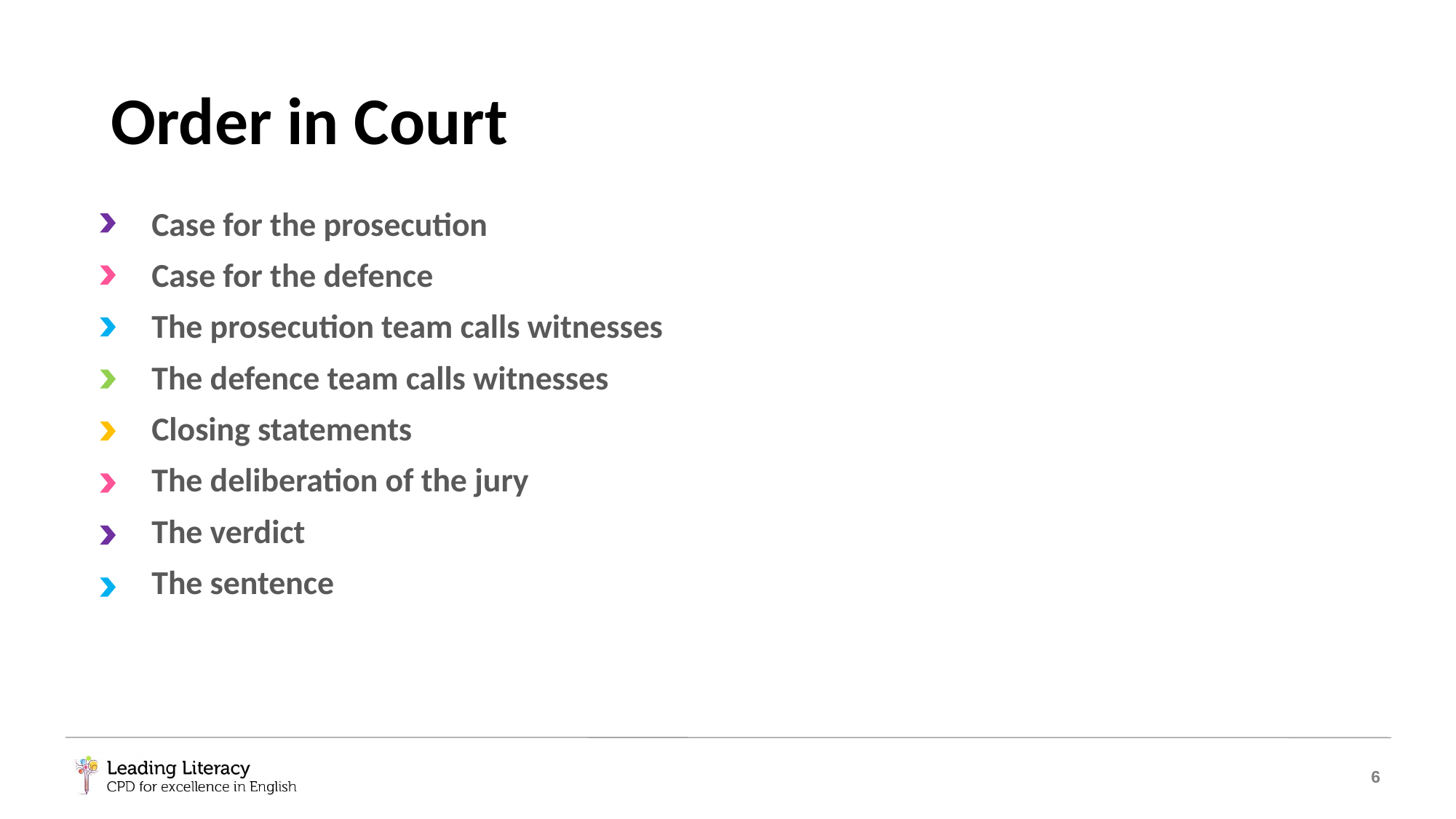

# Order in Court
Case for the prosecution
Case for the defence
The prosecution team calls witnesses
The defence team calls witnesses
Closing statements
The deliberation of the jury
The verdict
The sentence